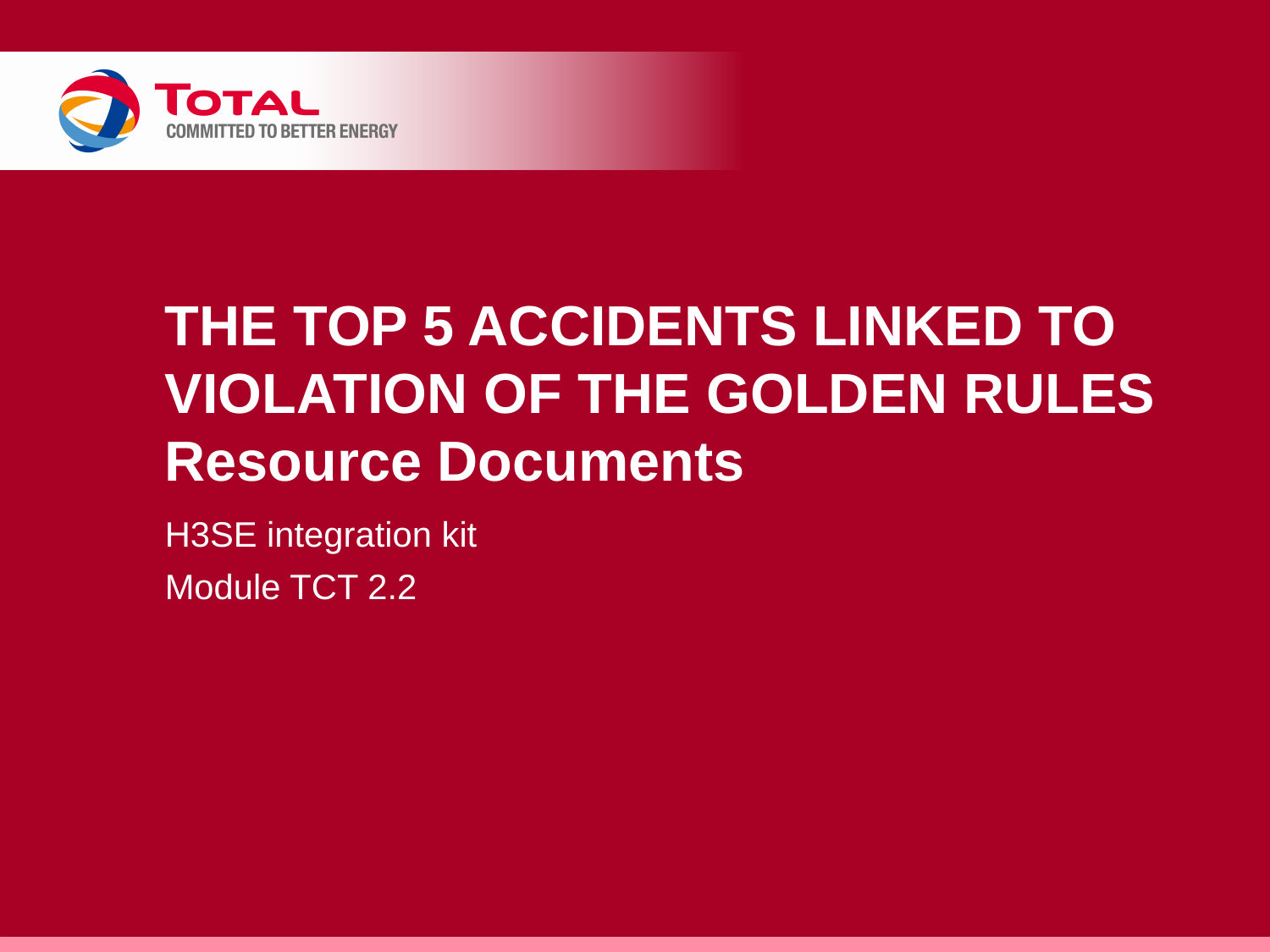

# The Top 5 Accidents Linked to Violation of the Golden Rules Resource Documents

H3SE integration kit
Module TCT 2.2